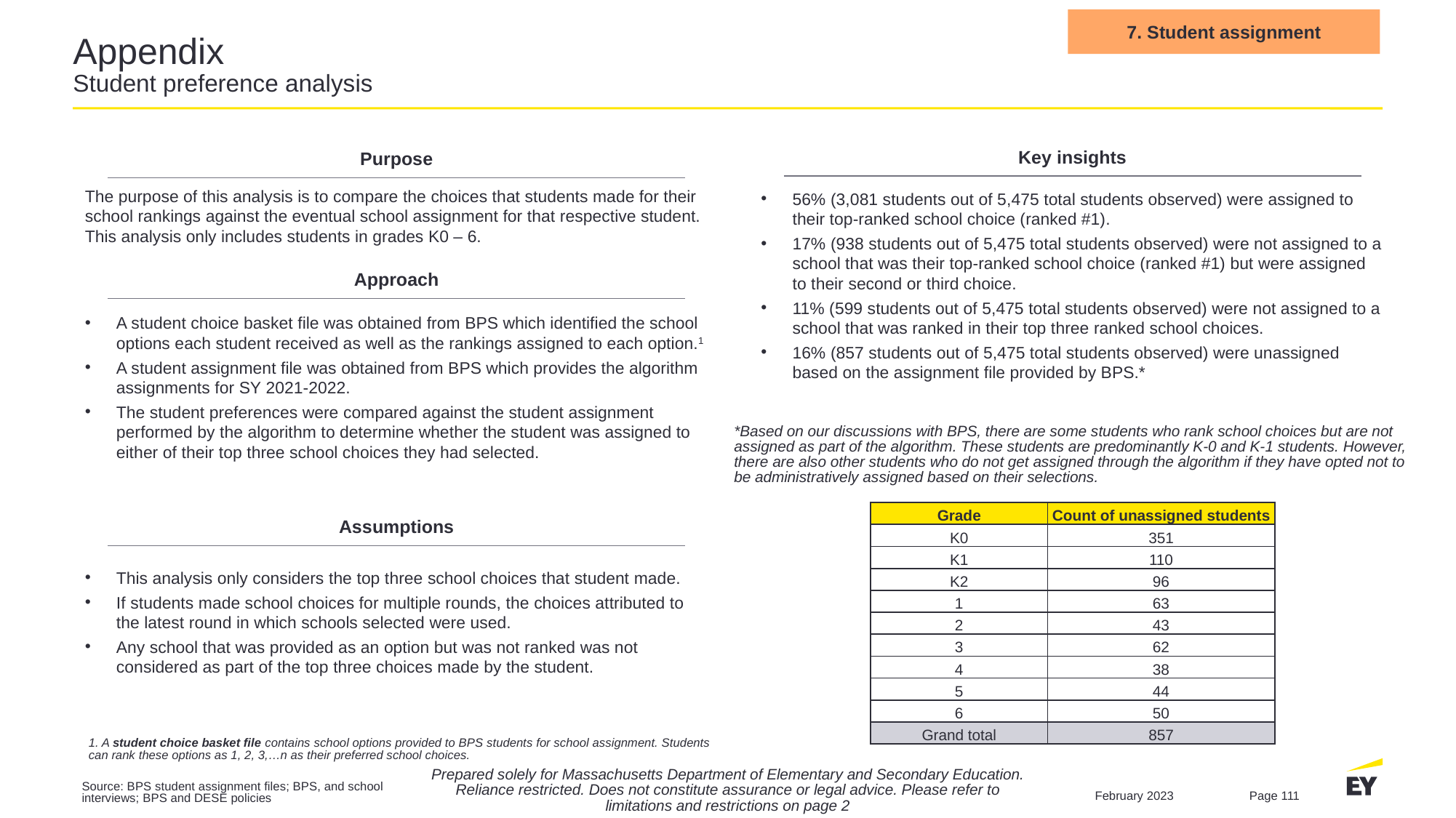

7. Student assignment
# Appendix Student preference analysis
Key insights
Purpose
The purpose of this analysis is to compare the choices that students made for their school rankings against the eventual school assignment for that respective student. This analysis only includes students in grades K0 – 6.
56% (3,081 students out of 5,475 total students observed) were assigned to their top-ranked school choice (ranked #1).
17% (938 students out of 5,475 total students observed) were not assigned to a school that was their top-ranked school choice (ranked #1) but were assigned to their second or third choice.
11% (599 students out of 5,475 total students observed) were not assigned to a school that was ranked in their top three ranked school choices.
16% (857 students out of 5,475 total students observed) were unassigned based on the assignment file provided by BPS.*
Approach
A student choice basket file was obtained from BPS which identified the school options each student received as well as the rankings assigned to each option.1
A student assignment file was obtained from BPS which provides the algorithm assignments for SY 2021-2022.
The student preferences were compared against the student assignment performed by the algorithm to determine whether the student was assigned to either of their top three school choices they had selected.
*Based on our discussions with BPS, there are some students who rank school choices but are not assigned as part of the algorithm. These students are predominantly K-0 and K-1 students. However, there are also other students who do not get assigned through the algorithm if they have opted not to be administratively assigned based on their selections.
| Grade | Count of unassigned students |
| --- | --- |
| K0 | 351 |
| K1 | 110 |
| K2 | 96 |
| 1 | 63 |
| 2 | 43 |
| 3 | 62 |
| 4 | 38 |
| 5 | 44 |
| 6 | 50 |
| Grand total | 857 |
Assumptions
This analysis only considers the top three school choices that student made.
If students made school choices for multiple rounds, the choices attributed to the latest round in which schools selected were used.
Any school that was provided as an option but was not ranked was not considered as part of the top three choices made by the student.
1. A student choice basket file contains school options provided to BPS students for school assignment. Students can rank these options as 1, 2, 3,…n as their preferred school choices.
Prepared solely for Massachusetts Department of Elementary and Secondary Education. Reliance restricted. Does not constitute assurance or legal advice. Please refer to limitations and restrictions on page 2
Source: BPS student assignment files; BPS, and school interviews; BPS and DESE policies
February 2023
Page 111